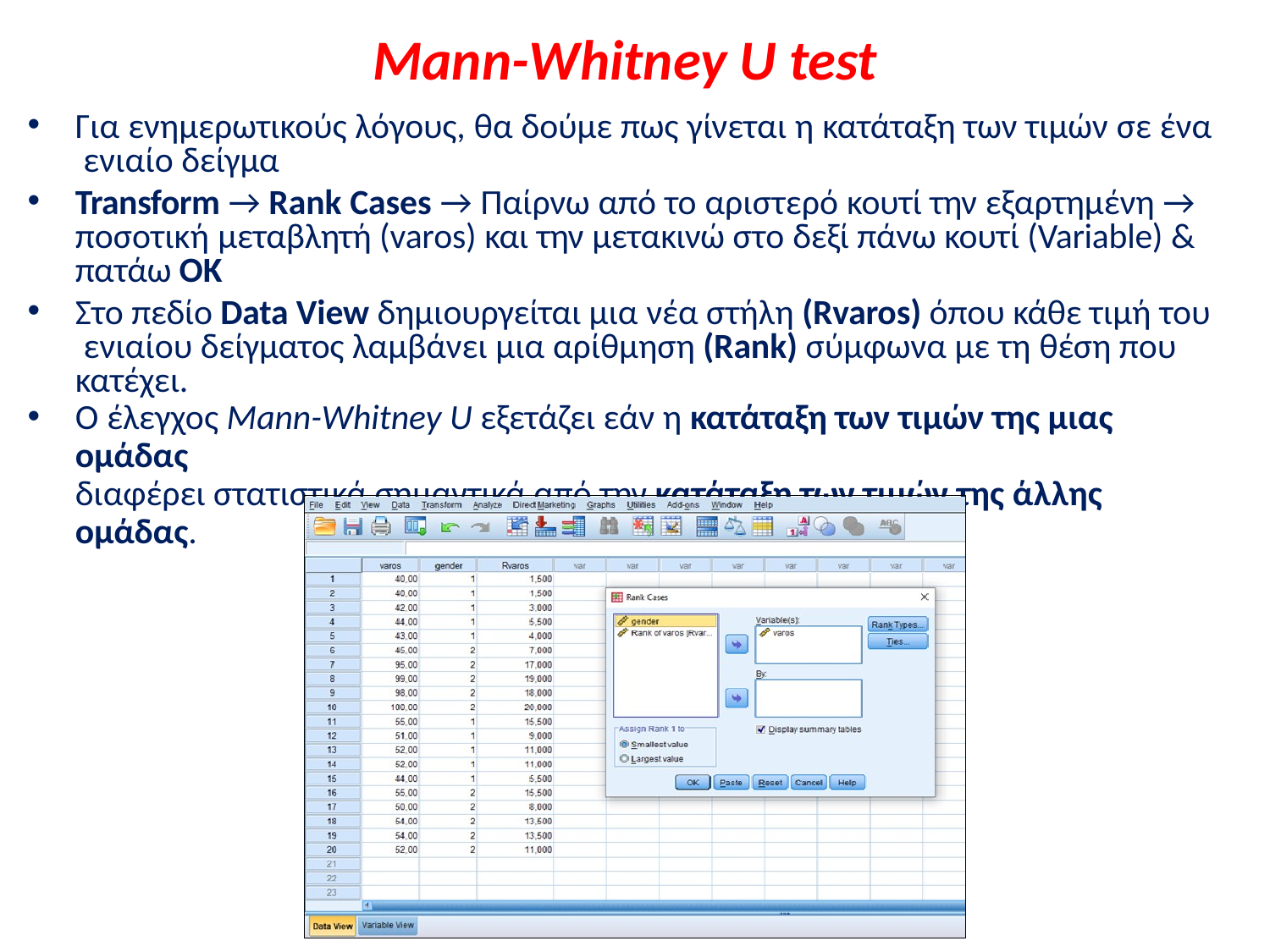

# Mann-Whitney U test
Για ενημερωτικούς λόγους, θα δούμε πως γίνεται η κατάταξη των τιμών σε ένα  ενιαίο δείγμα
Transform → Rank Cases → Παίρνω από το αριστερό κουτί την εξαρτημένη →  ποσοτική μεταβλητή (varos) και την μετακινώ στο δεξί πάνω κουτί (Variable) &  πατάω ΟΚ
Στο πεδίο Data View δημιουργείται μια νέα στήλη (Rvaros) όπου κάθε τιμή του  ενιαίου δείγματος λαμβάνει μια αρίθμηση (Rank) σύμφωνα με τη θέση που  κατέχει.
Ο έλεγχος Mann-Whitney U εξετάζει εάν η κατάταξη των τιμών της μιας ομάδας
διαφέρει στατιστικά σημαντικά από την κατάταξη των τιμών της άλλης ομάδας.